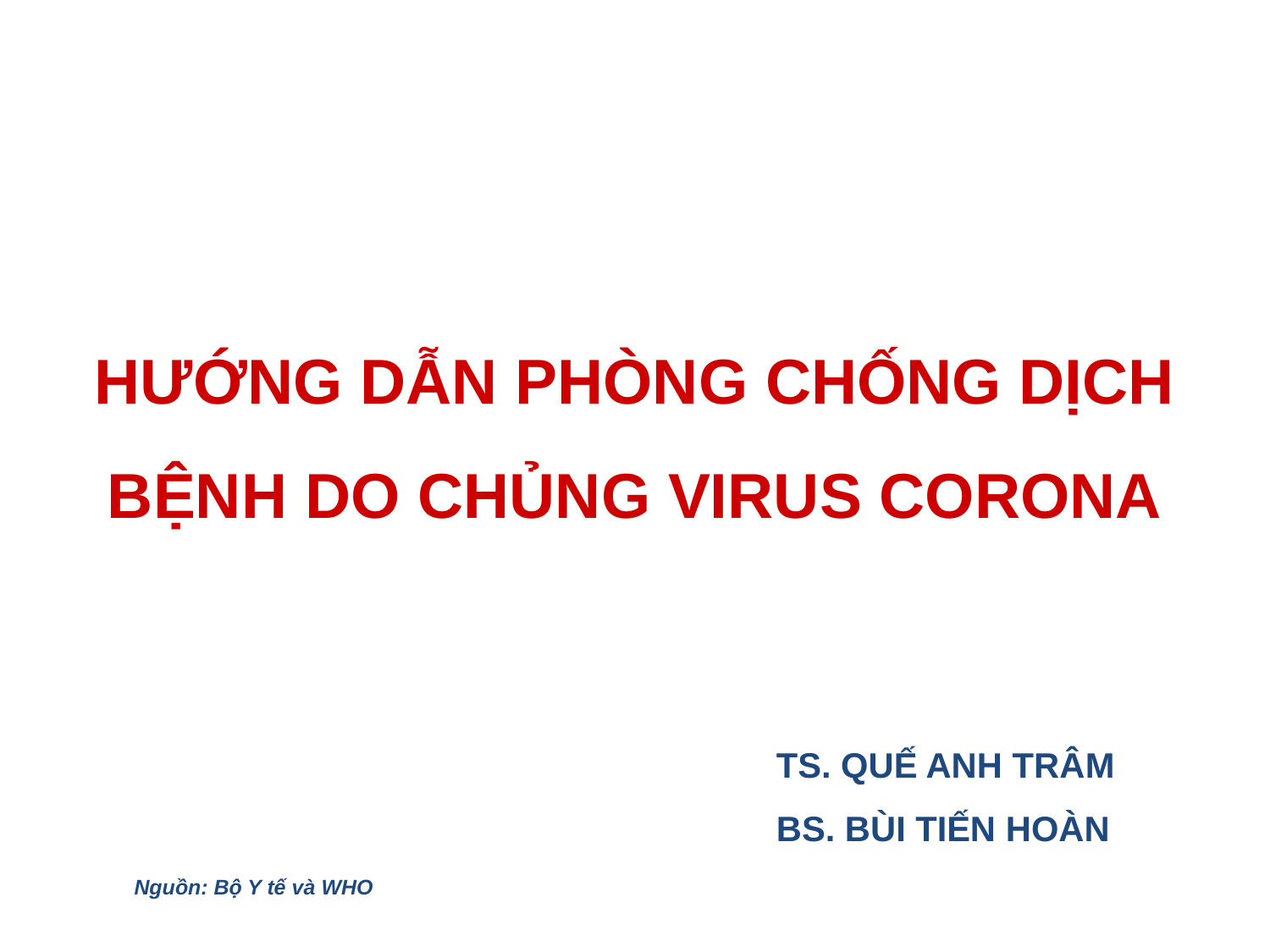

HƯỚNG DẪN PHÒNG CHỐNG DỊCH BỆNH DO CHỦNG VIRUS CORONA
TS. QUẾ ANH TRÂM
BS. BÙI TIẾN HOÀN
Nguồn: Bộ Y tế và WHO